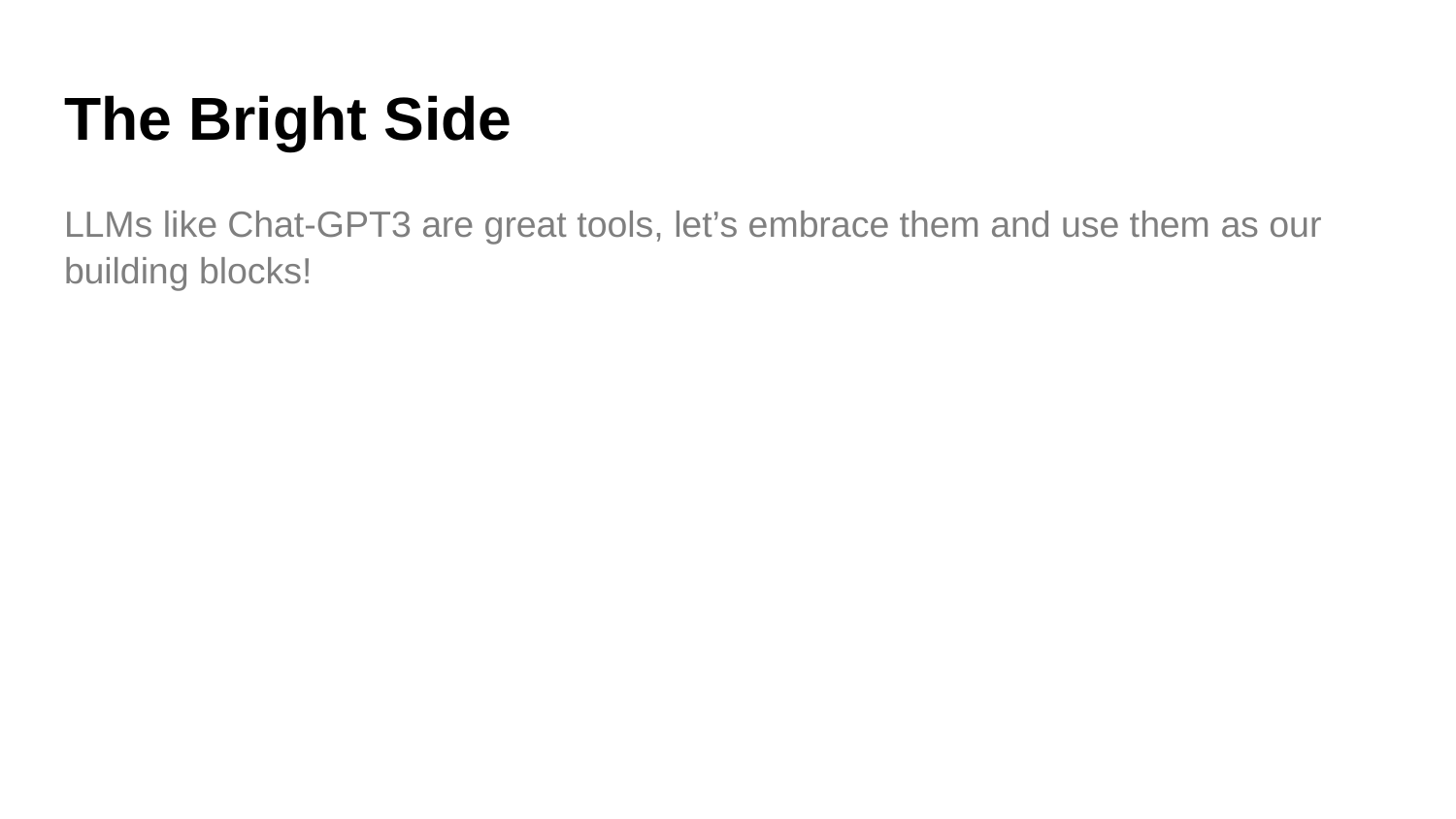

# The Bright Side
LLMs like Chat-GPT3 are great tools, let’s embrace them and use them as our building blocks!